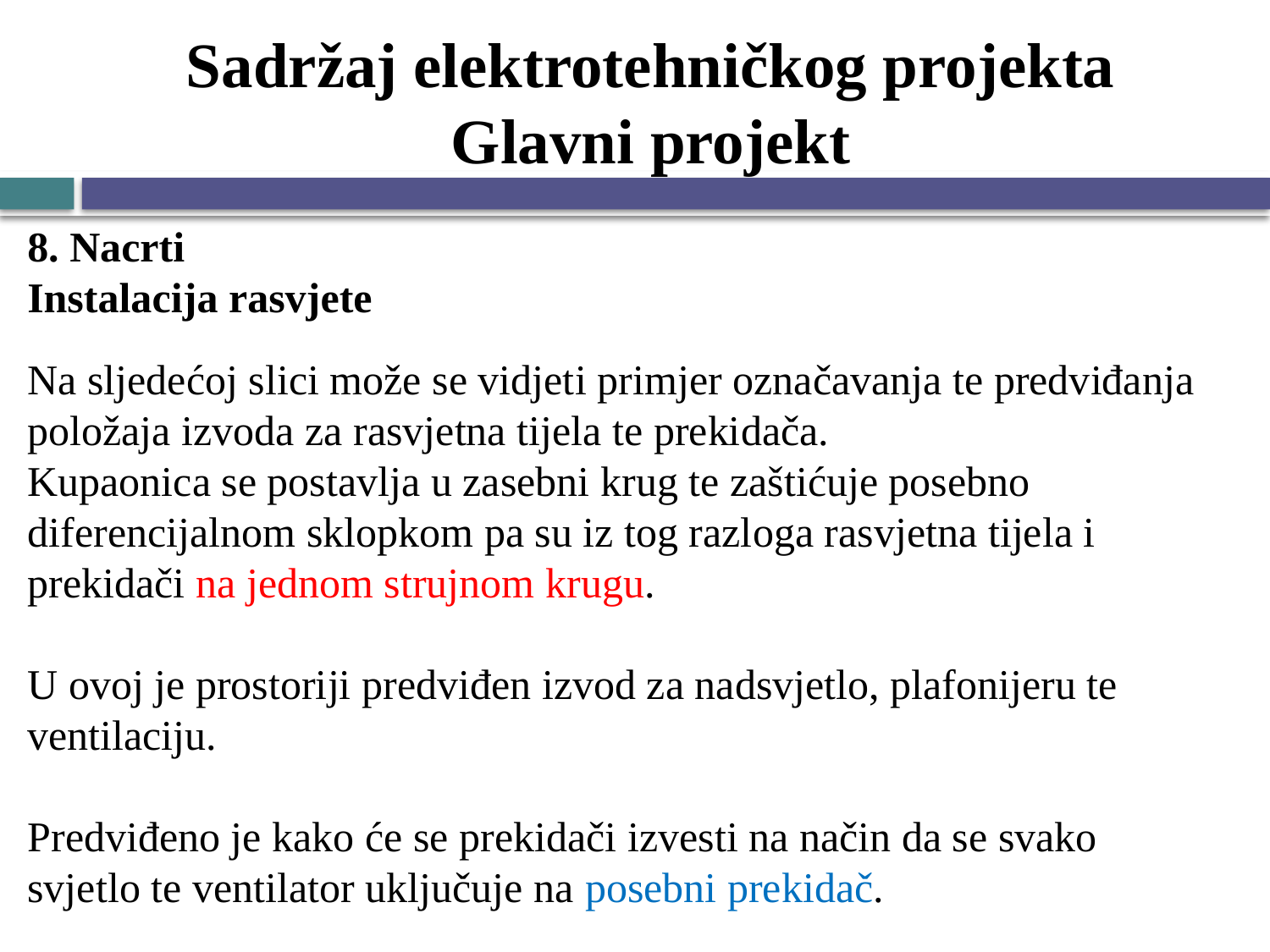

# Sadržaj elektrotehničkog projekta Glavni projekt

8. Nacrti
Instalacija rasvjete
Na sljedećoj slici može se vidjeti primjer označavanja te predviđanja položaja izvoda za rasvjetna tijela te prekidača.
Kupaonica se postavlja u zasebni krug te zaštićuje posebno diferencijalnom sklopkom pa su iz tog razloga rasvjetna tijela i prekidači na jednom strujnom krugu.

U ovoj je prostoriji predviđen izvod za nadsvjetlo, plafonijeru te ventilaciju.

Predviđeno je kako će se prekidači izvesti na način da se svako svjetlo te ventilator uključuje na posebni prekidač.